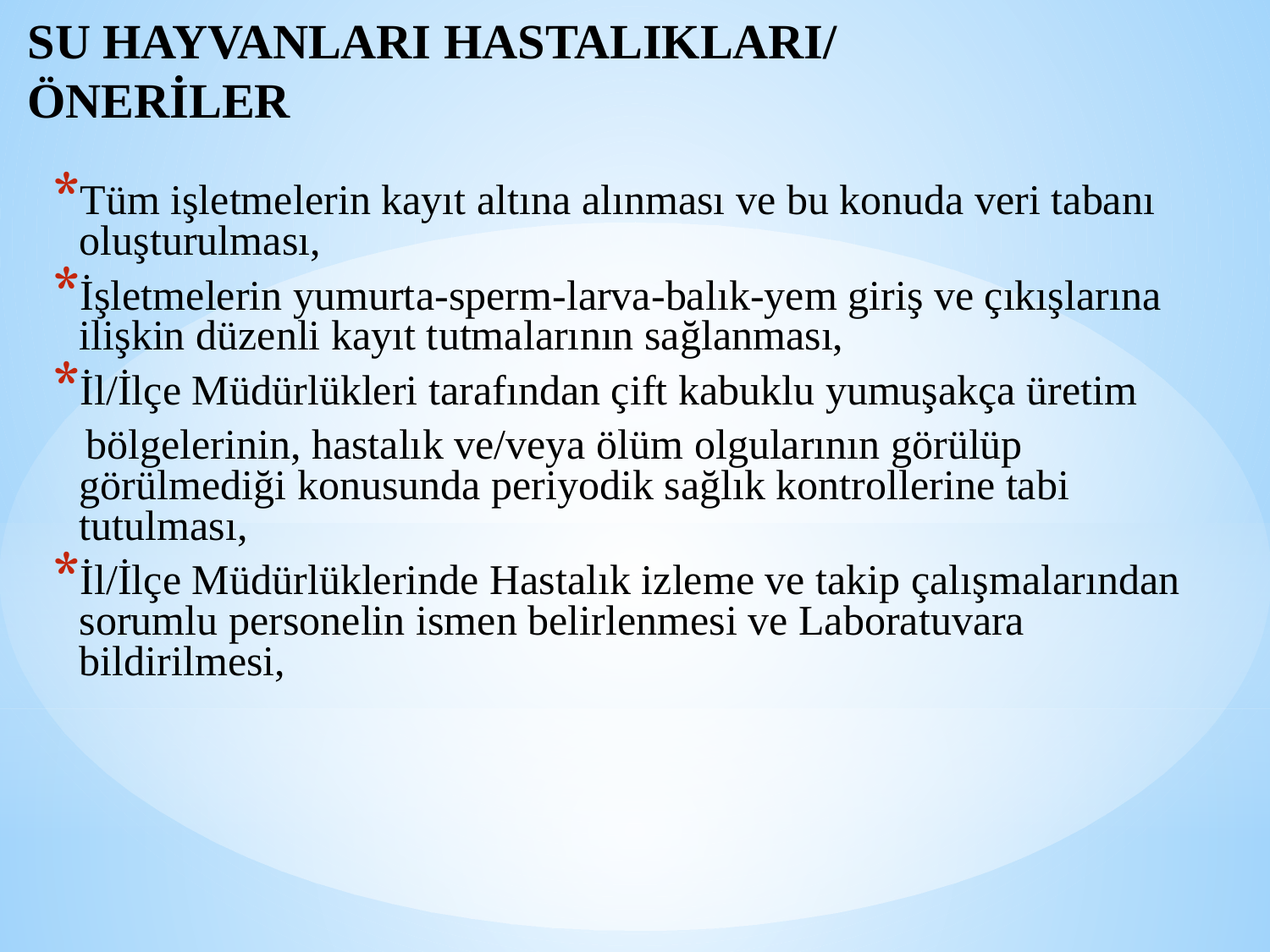

# SU HAYVANLARI HASTALIKLARI/ ÖNERİLER
Tüm işletmelerin kayıt altına alınması ve bu konuda veri tabanı oluşturulması,
İşletmelerin yumurta-sperm-larva-balık-yem giriş ve çıkışlarına ilişkin düzenli kayıt tutmalarının sağlanması,
İl/İlçe Müdürlükleri tarafından çift kabuklu yumuşakça üretim
   bölgelerinin, hastalık ve/veya ölüm olgularının görülüp görülmediği konusunda periyodik sağlık kontrollerine tabi tutulması,
İl/İlçe Müdürlüklerinde Hastalık izleme ve takip çalışmalarından sorumlu personelin ismen belirlenmesi ve Laboratuvara bildirilmesi,